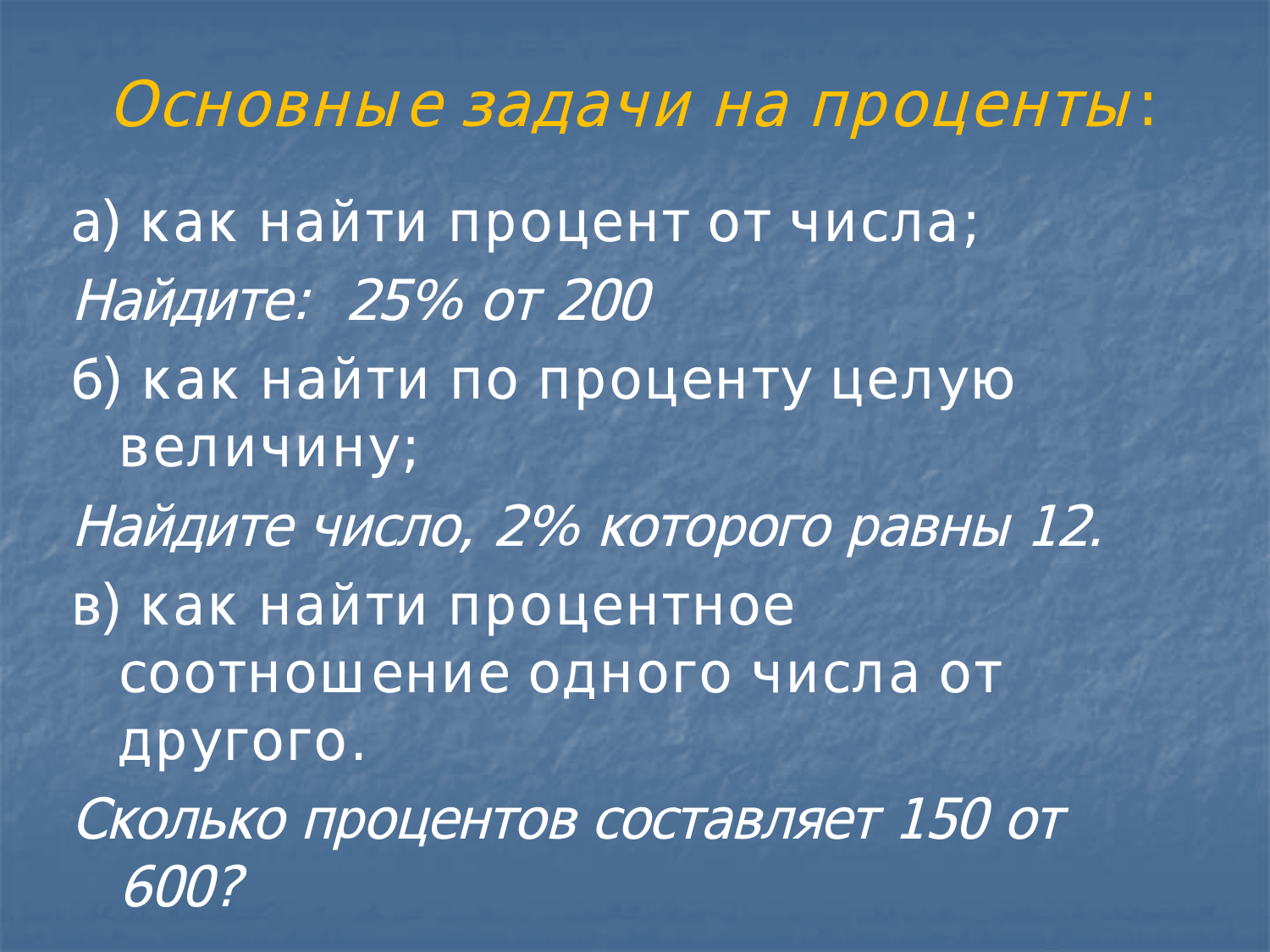

# Основные задачи на проценты:
а) как найти процент от числа;
Найдите:  25% от 200
б) как найти по проценту целую величину;
Найдите число, 2% которого равны 12.
в) как найти процентное соотношение одного числа от другого.
Сколько процентов составляет 150 от 600?